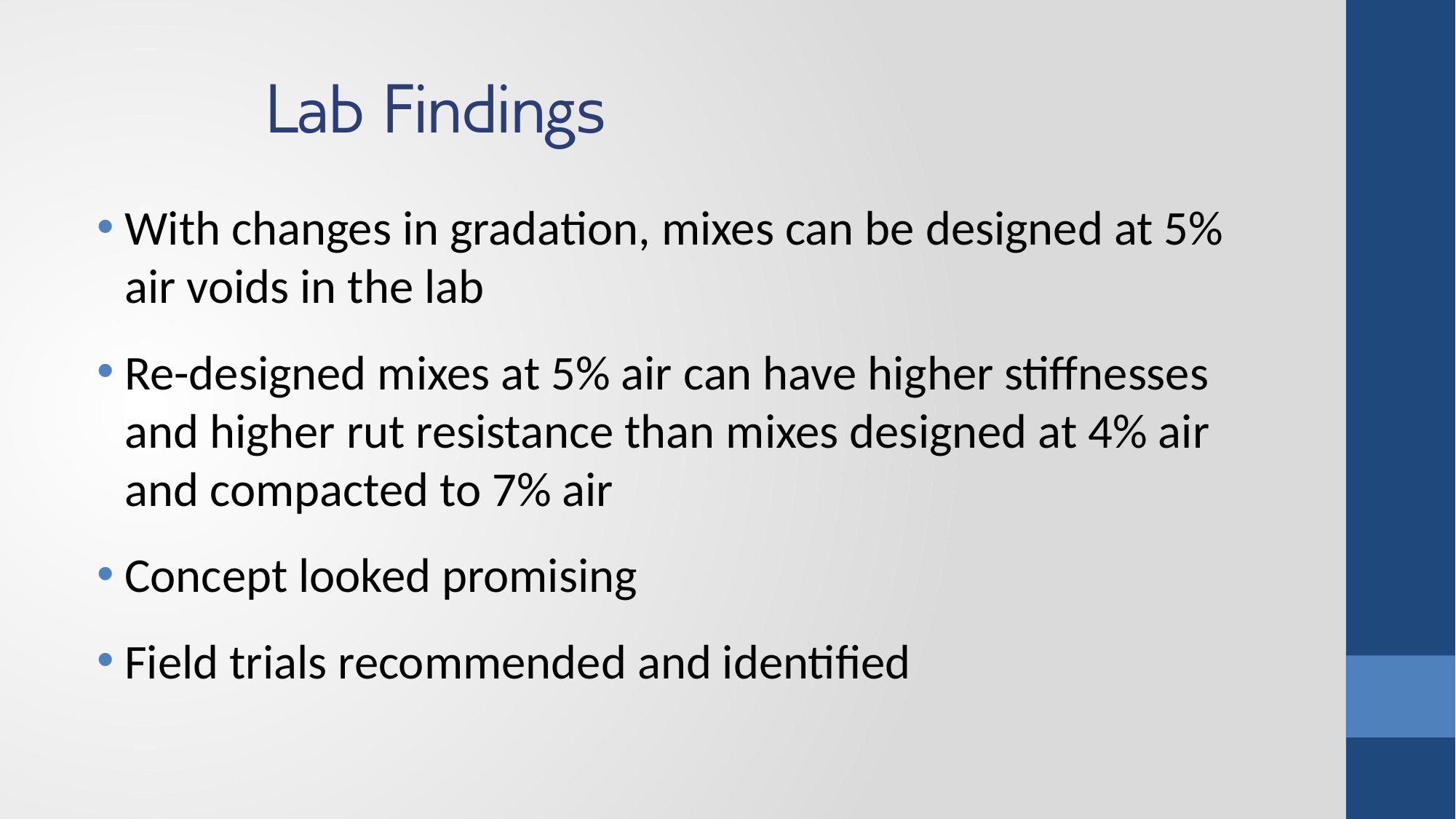

# Lab Findings
With changes in gradation, mixes can be designed at 5% air voids in the lab
Re-designed mixes at 5% air can have higher stiffnesses and higher rut resistance than mixes designed at 4% air and compacted to 7% air
Concept looked promising
Field trials recommended and identified